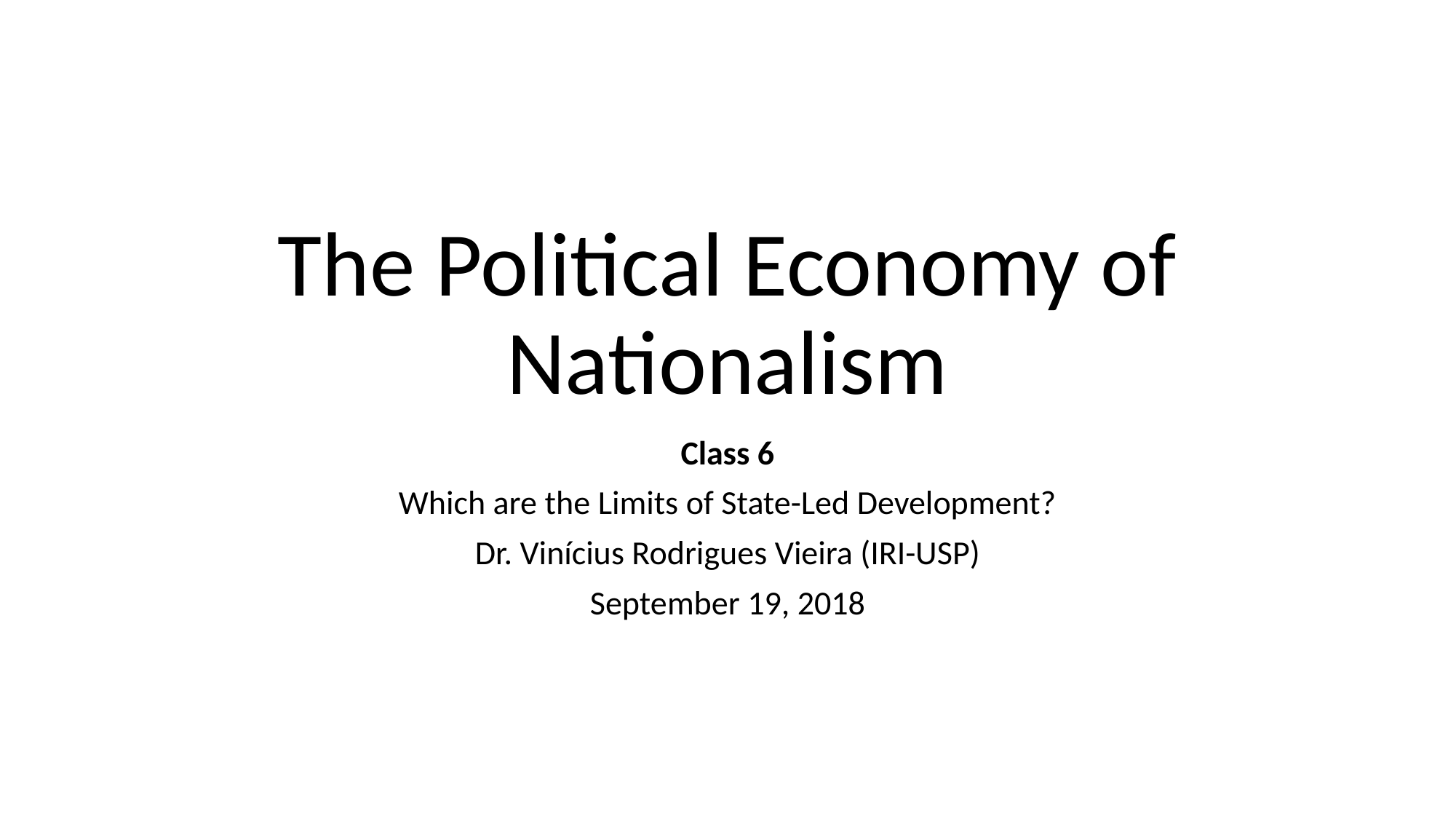

# The Political Economy of Nationalism
Class 6
Which are the Limits of State-Led Development?
Dr. Vinícius Rodrigues Vieira (IRI-USP)
September 19, 2018